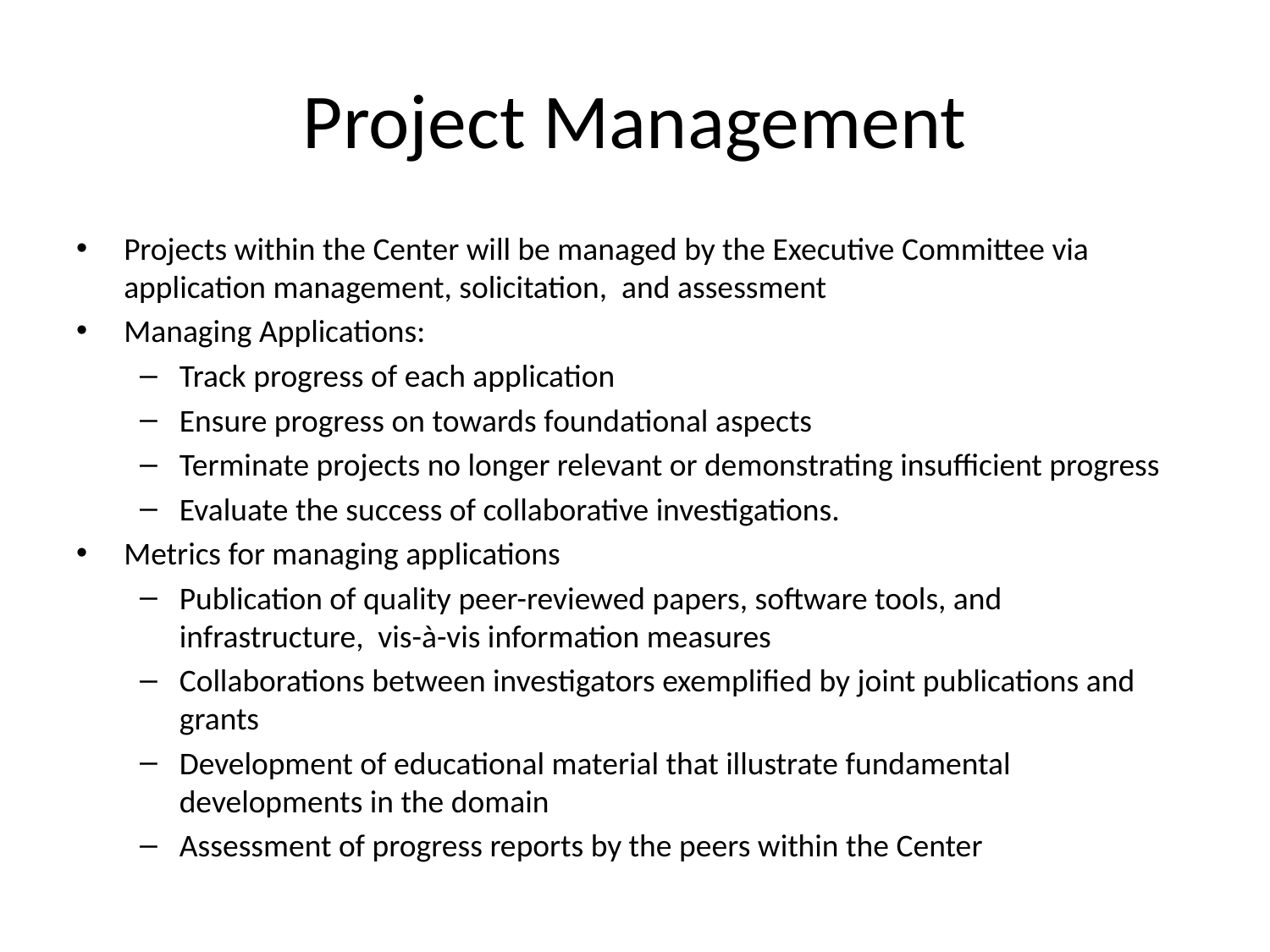

# Project Management
Projects within the Center will be managed by the Executive Committee via application management, solicitation,  and assessment
Managing Applications:
Track progress of each application
Ensure progress on towards foundational aspects
Terminate projects no longer relevant or demonstrating insufficient progress
Evaluate the success of collaborative investigations.
Metrics for managing applications
Publication of quality peer-reviewed papers, software tools, and infrastructure,  vis-à-vis information measures
Collaborations between investigators exemplified by joint publications and grants
Development of educational material that illustrate fundamental developments in the domain
Assessment of progress reports by the peers within the Center